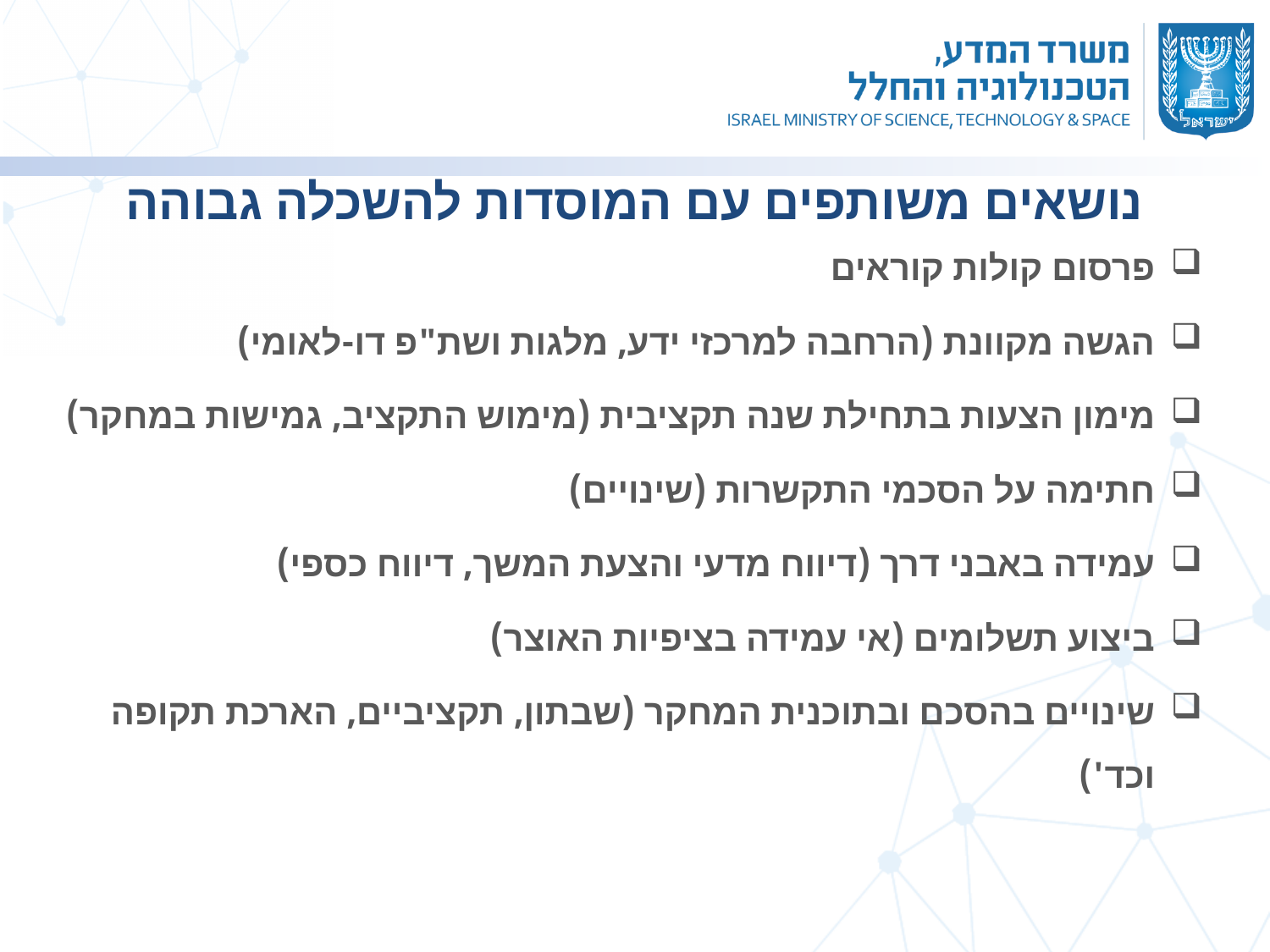

נושאים משותפים עם המוסדות להשכלה גבוהה
פרסום קולות קוראים
הגשה מקוונת (הרחבה למרכזי ידע, מלגות ושת"פ דו-לאומי)
מימון הצעות בתחילת שנה תקציבית (מימוש התקציב, גמישות במחקר)
חתימה על הסכמי התקשרות (שינויים)
עמידה באבני דרך (דיווח מדעי והצעת המשך, דיווח כספי)
ביצוע תשלומים (אי עמידה בציפיות האוצר)
שינויים בהסכם ובתוכנית המחקר (שבתון, תקציביים, הארכת תקופה וכד')